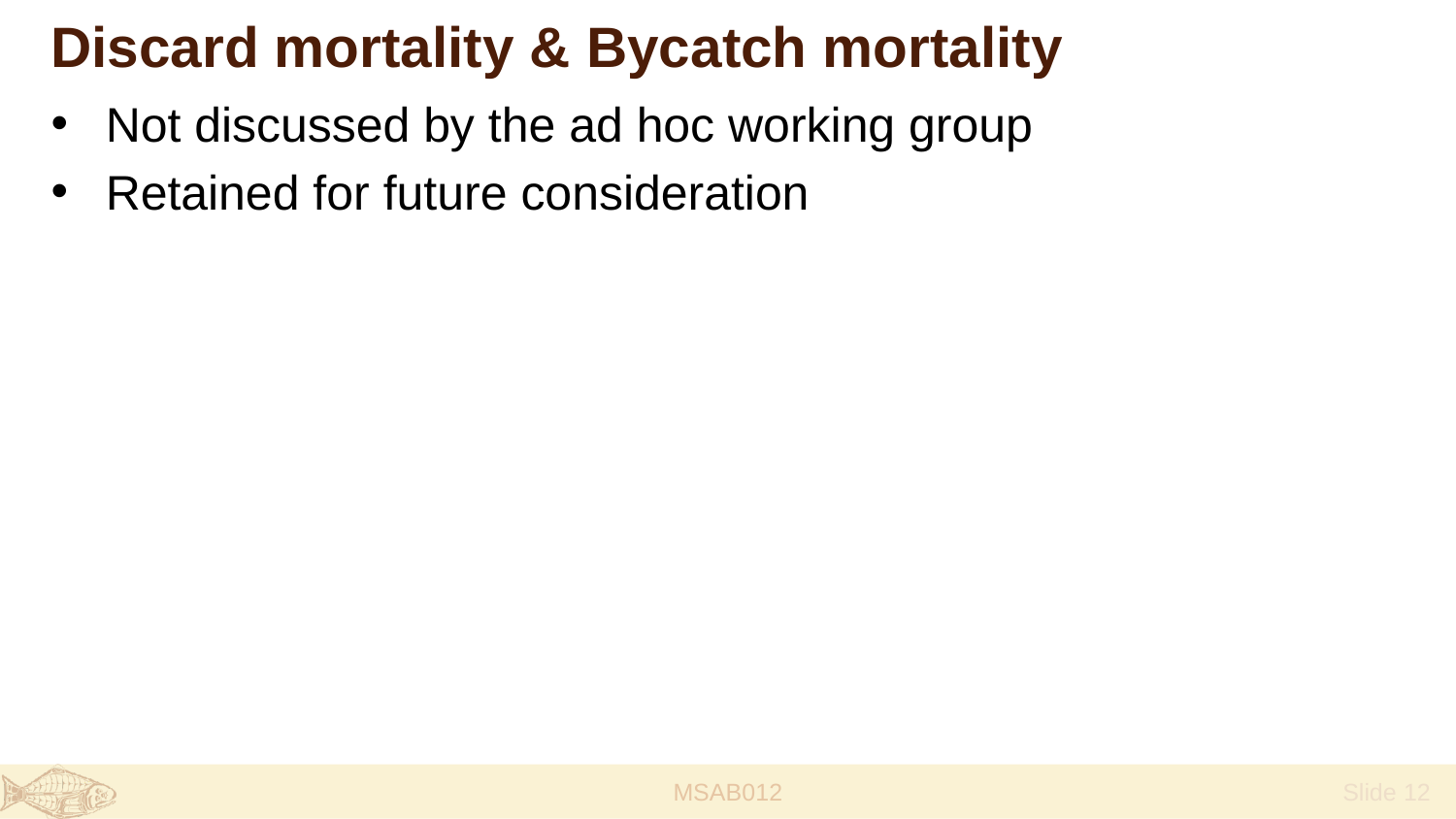

# Discard mortality & Bycatch mortality
Not discussed by the ad hoc working group
Retained for future consideration
MSAB012
 Slide 12